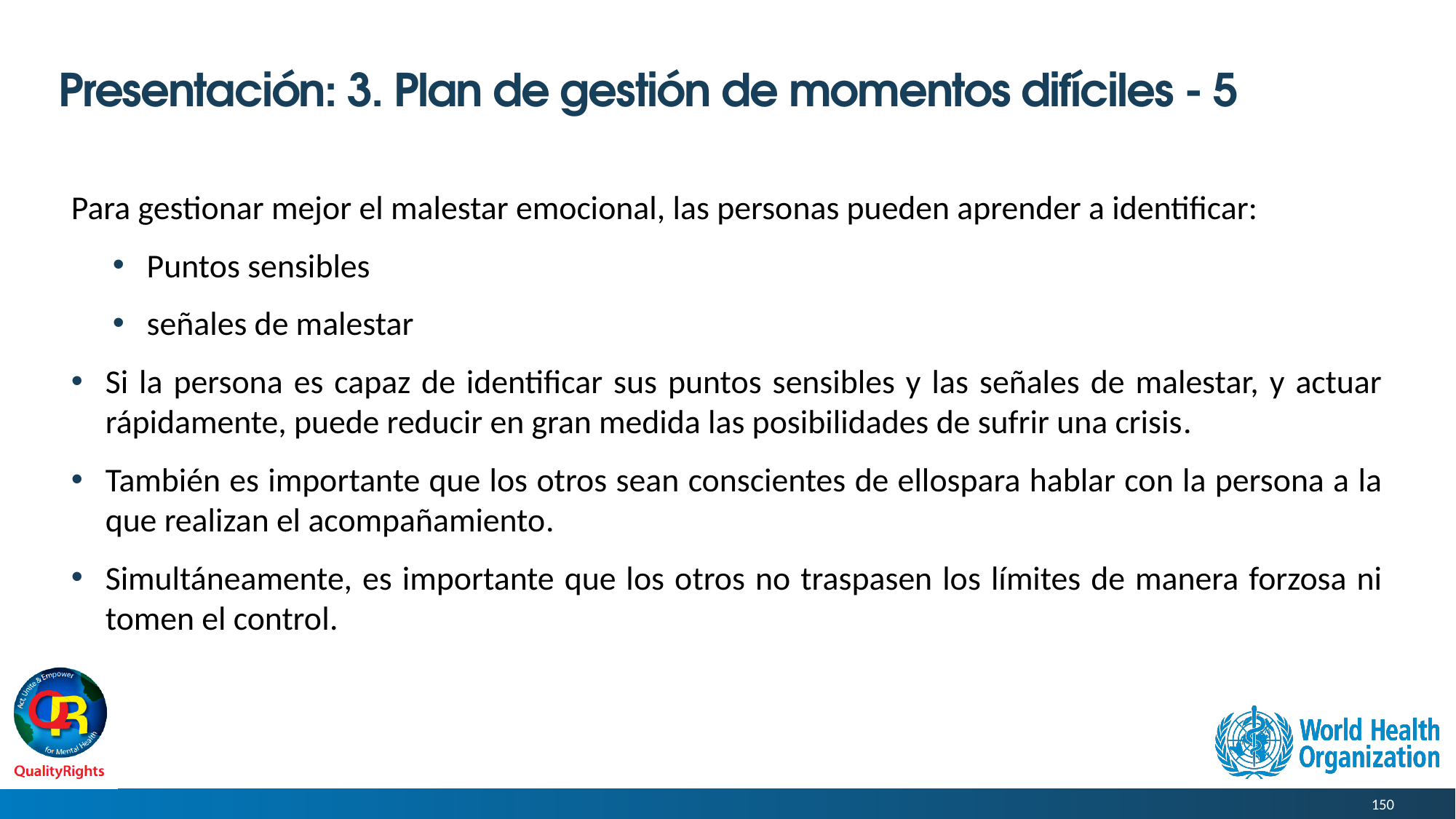

# Presentación: 3. Plan de gestión de momentos difíciles - 5
Para gestionar mejor el malestar emocional, las personas pueden aprender a identificar:
Puntos sensibles
señales de malestar
Si la persona es capaz de identificar sus puntos sensibles y las señales de malestar, y actuar rápidamente, puede reducir en gran medida las posibilidades de sufrir una crisis.
También es importante que los otros sean conscientes de ellospara hablar con la persona a la que realizan el acompañamiento.
Simultáneamente, es importante que los otros no traspasen los límites de manera forzosa ni tomen el control.